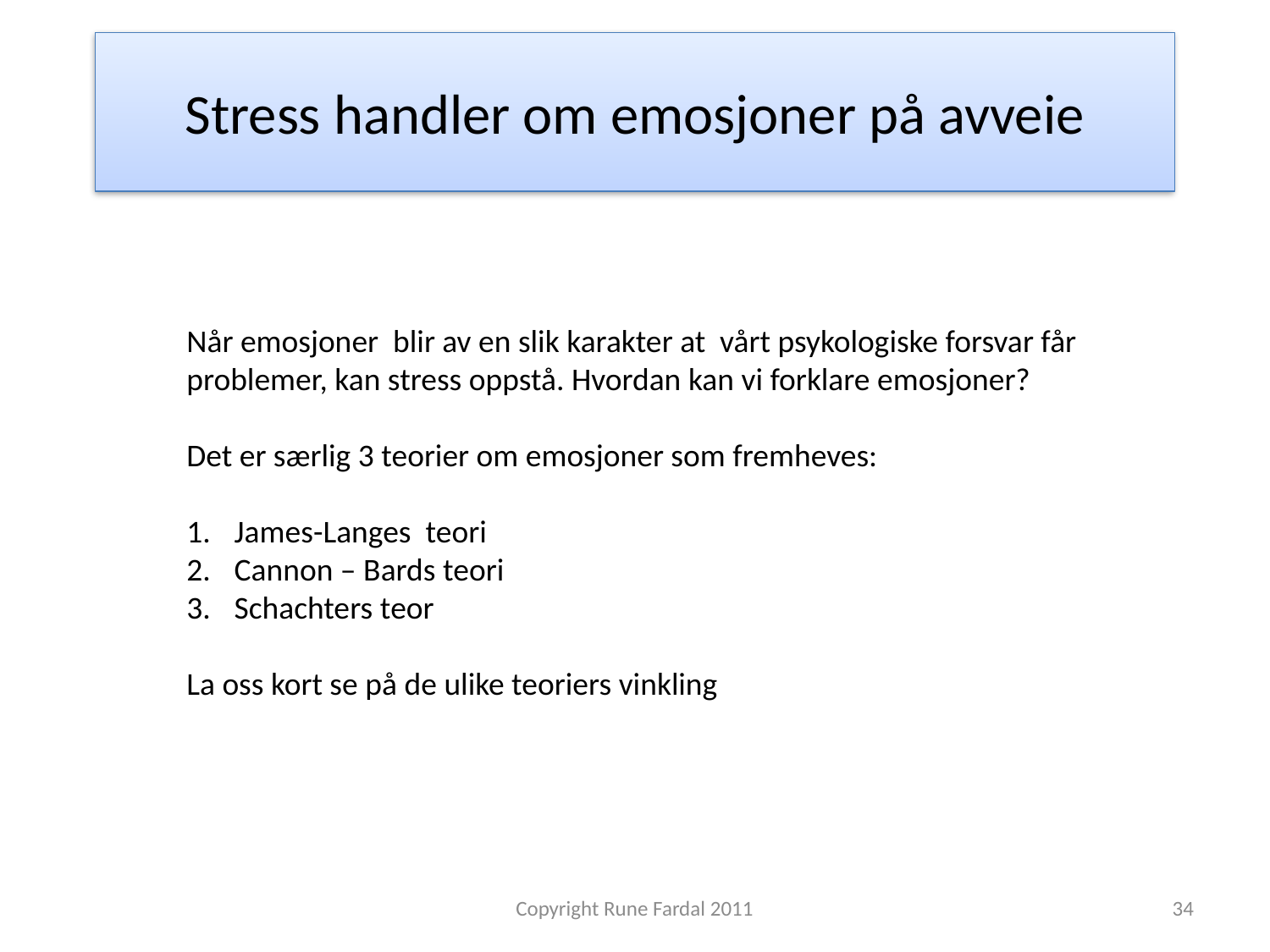

# Stress handler om emosjoner på avveie
Når emosjoner  blir av en slik karakter at  vårt psykologiske forsvar får
problemer, kan stress oppstå. Hvordan kan vi forklare emosjoner?

Det er særlig 3 teorier om emosjoner som fremheves:

James-Langes  teori
Cannon – Bards teori
Schachters teor

La oss kort se på de ulike teoriers vinkling

Copyright Rune Fardal 2011
34